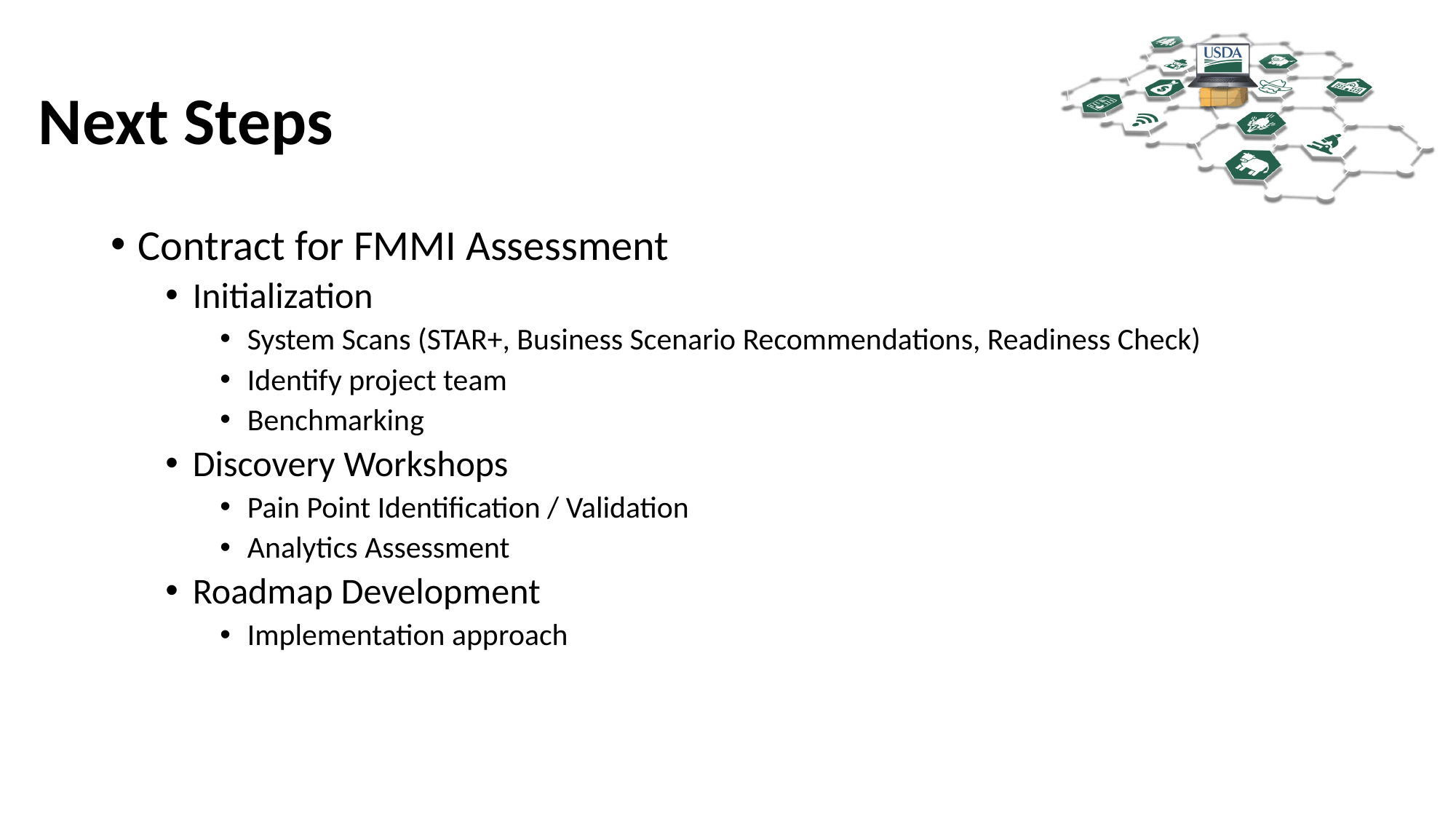

# Next Steps
Contract for FMMI Assessment
Initialization
System Scans (STAR+, Business Scenario Recommendations, Readiness Check)
Identify project team
Benchmarking
Discovery Workshops
Pain Point Identification / Validation
Analytics Assessment
Roadmap Development
Implementation approach